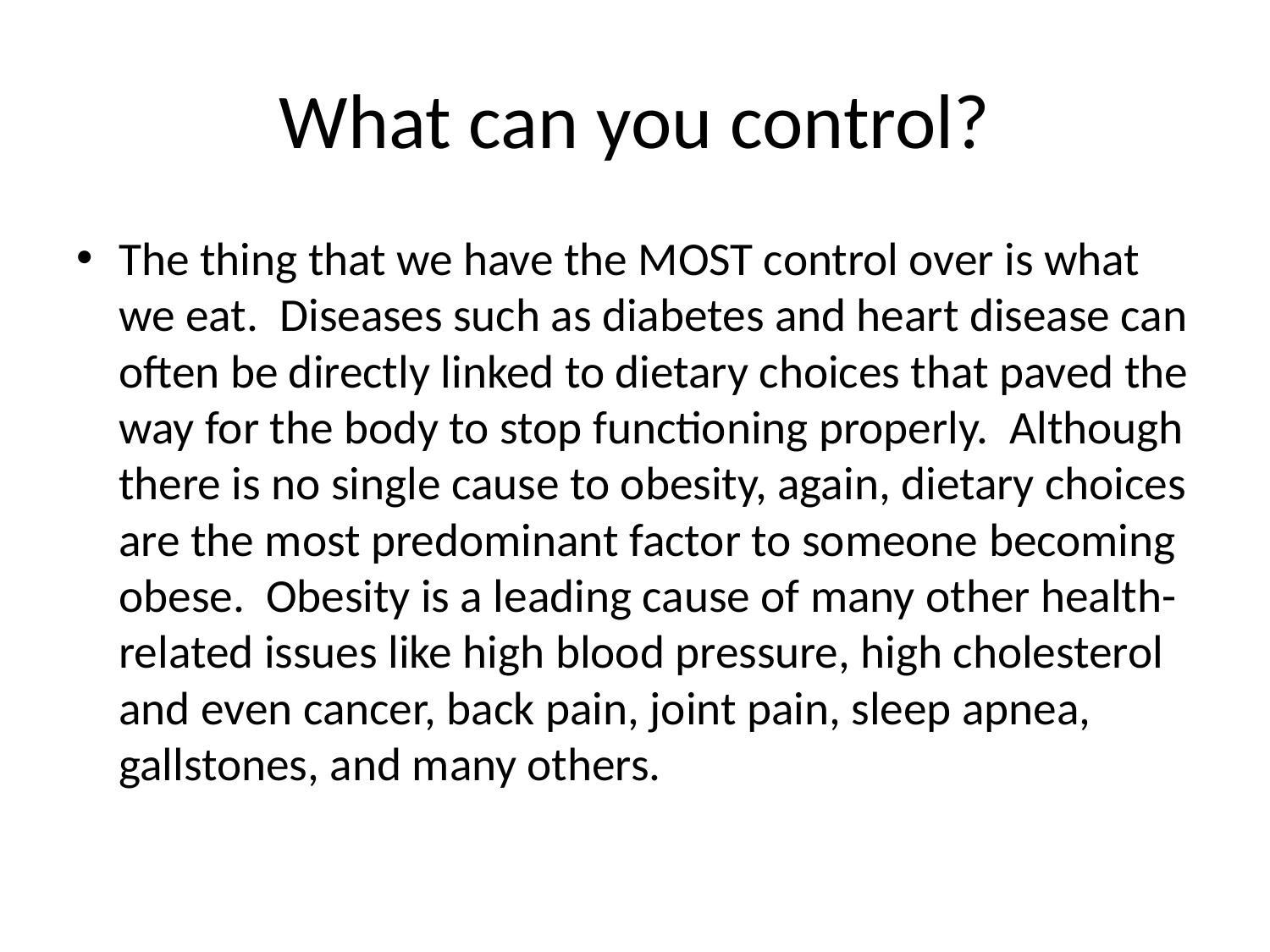

# What can you control?
The thing that we have the MOST control over is what we eat.  Diseases such as diabetes and heart disease can often be directly linked to dietary choices that paved the way for the body to stop functioning properly.  Although there is no single cause to obesity, again, dietary choices are the most predominant factor to someone becoming obese.  Obesity is a leading cause of many other health-related issues like high blood pressure, high cholesterol and even cancer, back pain, joint pain, sleep apnea, gallstones, and many others.